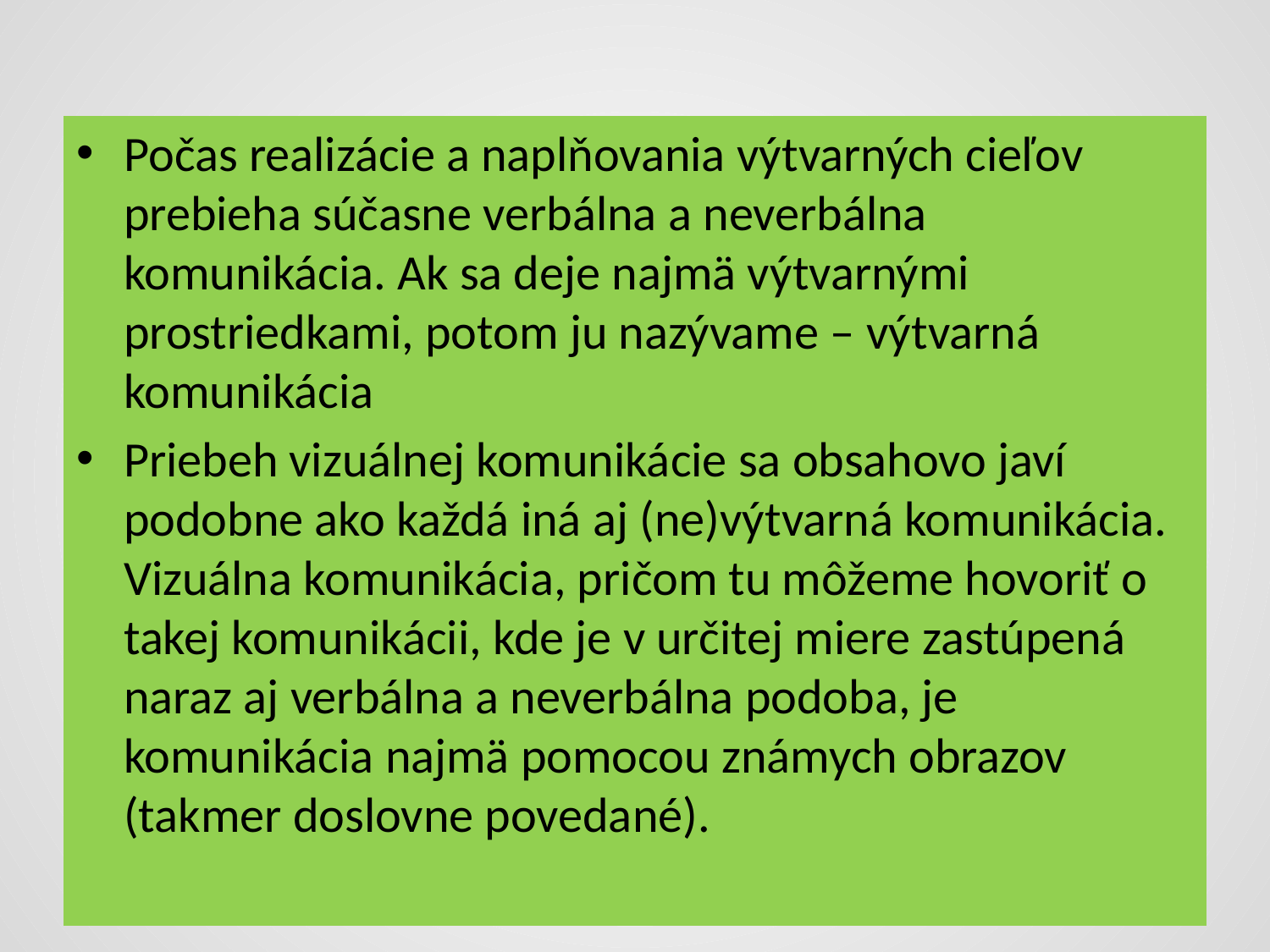

#
Počas realizácie a naplňovania výtvarných cieľov prebieha súčasne verbálna a neverbálna komunikácia. Ak sa deje najmä výtvarnými prostriedkami, potom ju nazývame – výtvarná komunikácia
Priebeh vizuálnej komunikácie sa obsahovo javí podobne ako každá iná aj (ne)výtvarná komunikácia. Vizuálna komunikácia, pričom tu môžeme hovoriť o takej komunikácii, kde je v určitej miere zastúpená naraz aj verbálna a neverbálna podoba, je komunikácia najmä pomocou známych obrazov (takmer doslovne povedané).